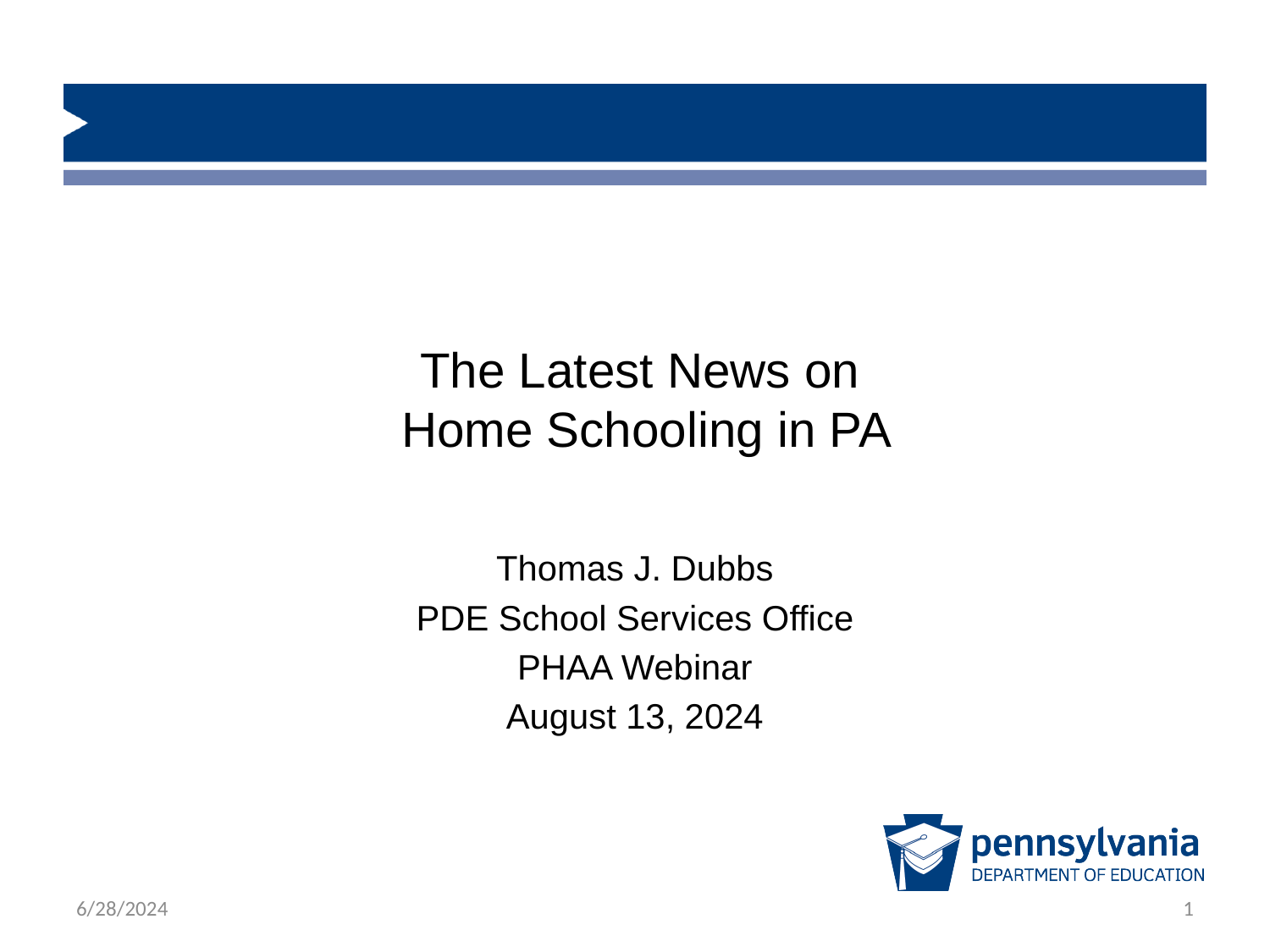

# The Latest News on Home Schooling in PA
Thomas J. Dubbs
PDE School Services Office
PHAA Webinar
August 13, 2024
6/28/2024
1